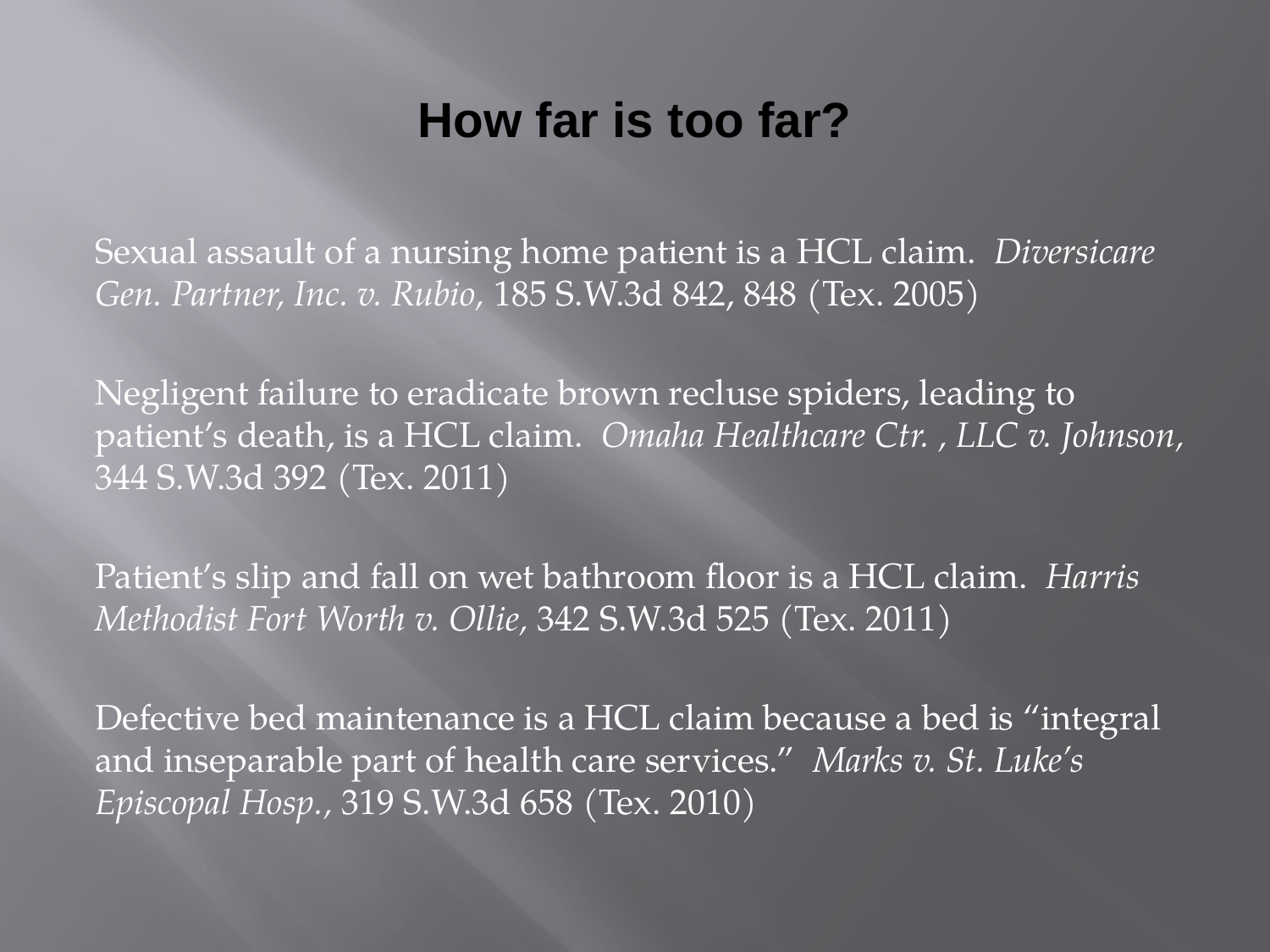

# How far is too far?
Sexual assault of a nursing home patient is a HCL claim.  Diversicare Gen. Partner, Inc. v. Rubio, 185 S.W.3d 842, 848 (Tex. 2005)

Negligent failure to eradicate brown recluse spiders, leading to patient’s death, is a HCL claim.  Omaha Healthcare Ctr. , LLC v. Johnson, 344 S.W.3d 392 (Tex. 2011)

Patient’s slip and fall on wet bathroom floor is a HCL claim.  Harris Methodist Fort Worth v. Ollie, 342 S.W.3d 525 (Tex. 2011)

Defective bed maintenance is a HCL claim because a bed is “integral and inseparable part of health care services.”  Marks v. St. Luke’s Episcopal Hosp., 319 S.W.3d 658 (Tex. 2010)